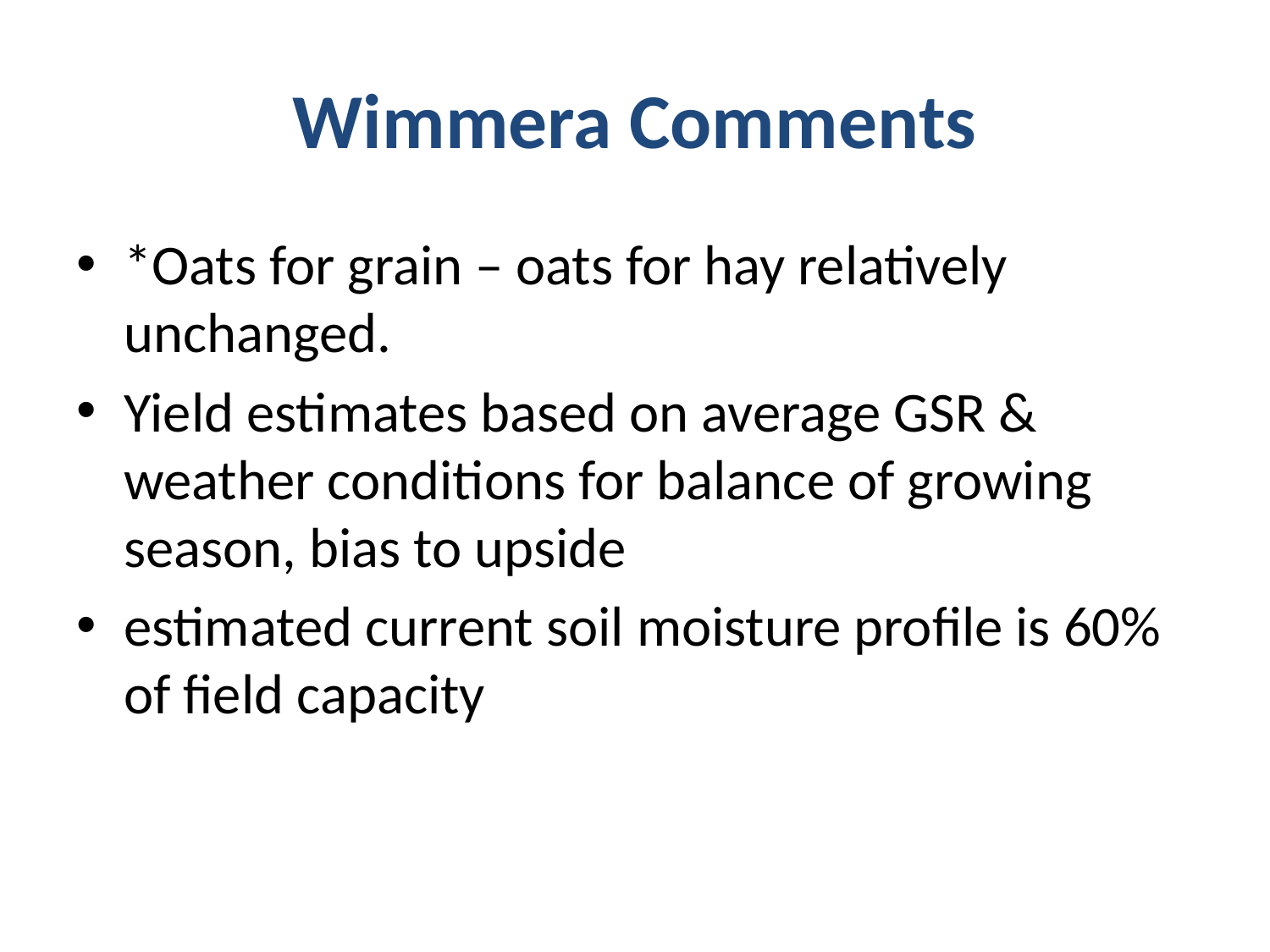

# Wimmera Comments
*Oats for grain – oats for hay relatively unchanged.
Yield estimates based on average GSR & weather conditions for balance of growing season, bias to upside
estimated current soil moisture profile is 60% of field capacity